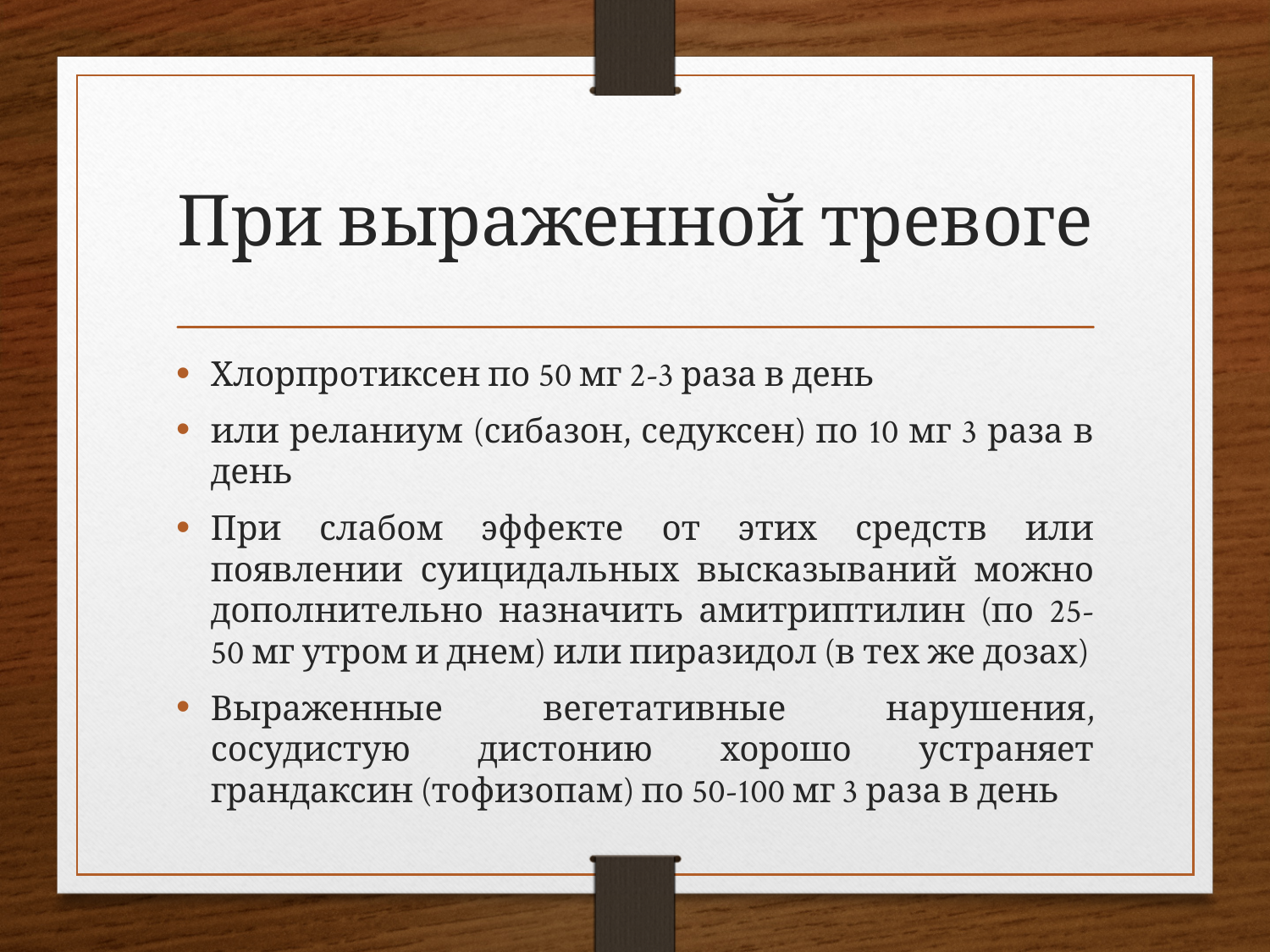

# При выраженной тревоге
Хлорпротиксен по 50 мг 2-3 раза в день
или реланиум (сибазон, седуксен) по 10 мг 3 раза в день
При слабом эффекте от этих средств или появлении суицидальных высказываний можно дополнительно назначить амитриптилин (по 25-50 мг утром и днем) или пиразидол (в тех же дозах)
Выраженные вегетативные нарушения, сосудистую дистонию хорошо устраняет грандаксин (тофизопам) по 50-100 мг 3 раза в день